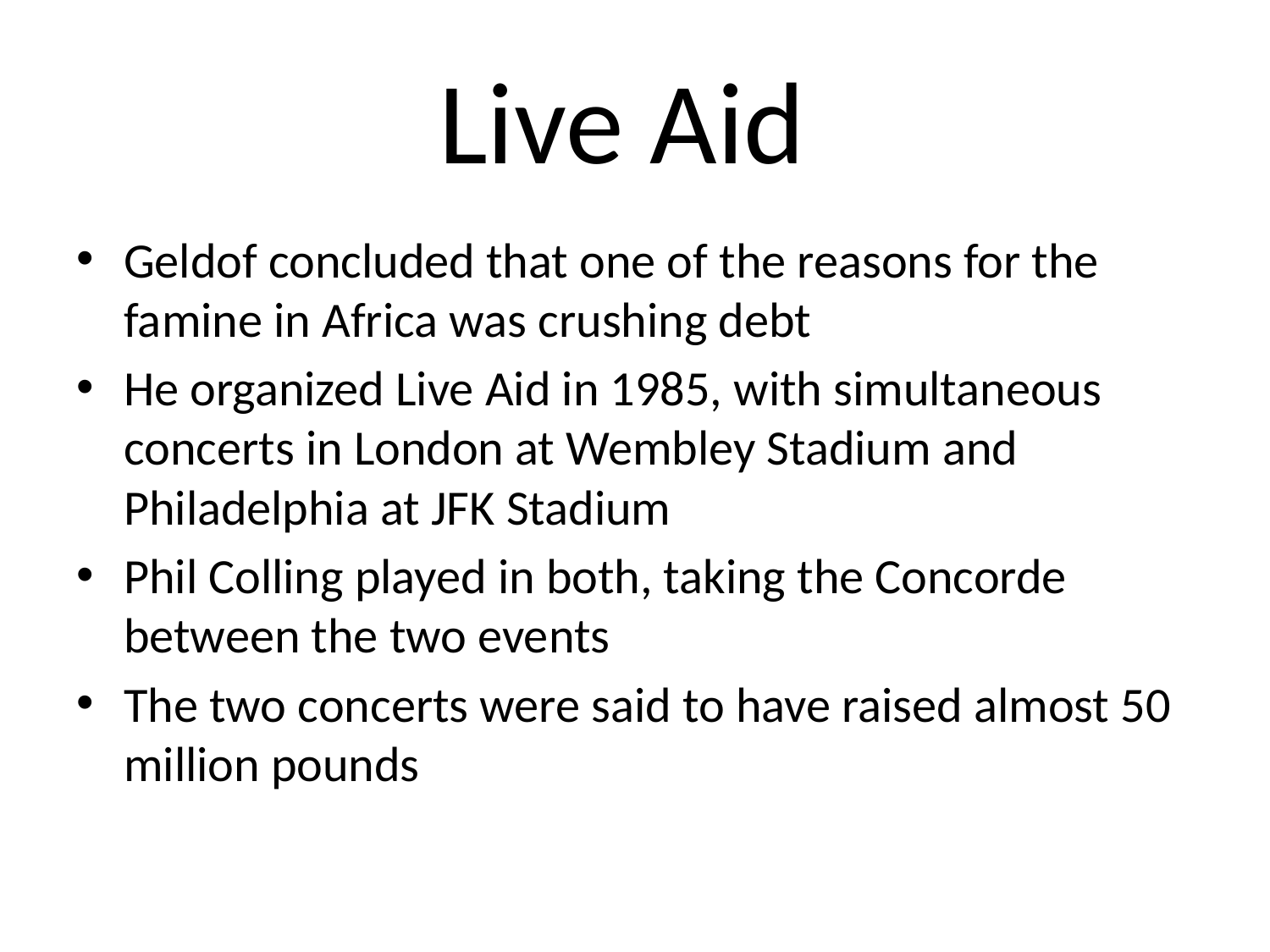

# Live Aid
Geldof concluded that one of the reasons for the famine in Africa was crushing debt
He organized Live Aid in 1985, with simultaneous concerts in London at Wembley Stadium and Philadelphia at JFK Stadium
Phil Colling played in both, taking the Concorde between the two events
The two concerts were said to have raised almost 50 million pounds